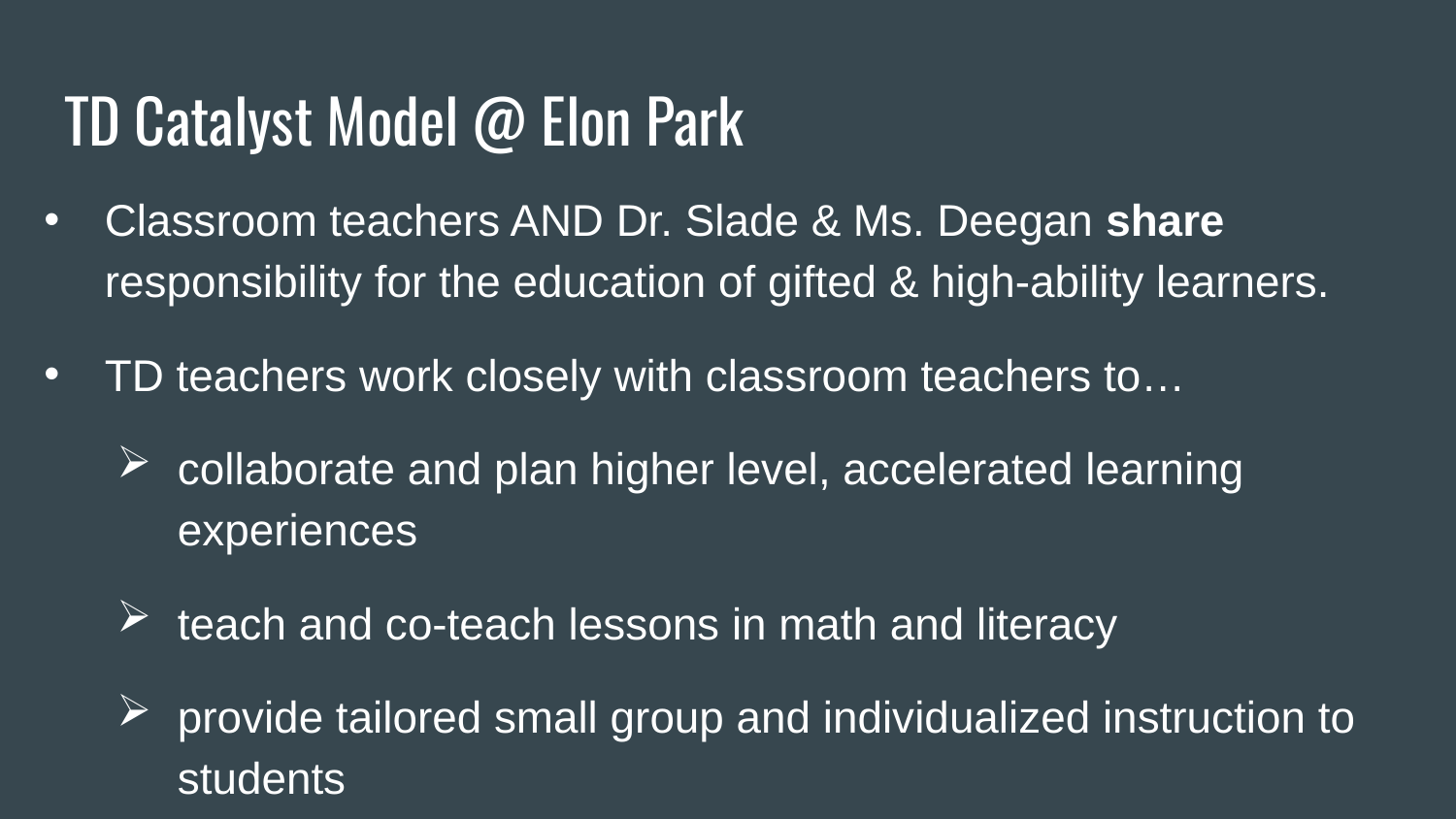

# TD Catalyst Model @ Elon Park
Classroom teachers AND Dr. Slade & Ms. Deegan share responsibility for the education of gifted & high-ability learners.
TD teachers work closely with classroom teachers to…
collaborate and plan higher level, accelerated learning experiences
teach and co-teach lessons in math and literacy
provide tailored small group and individualized instruction to students